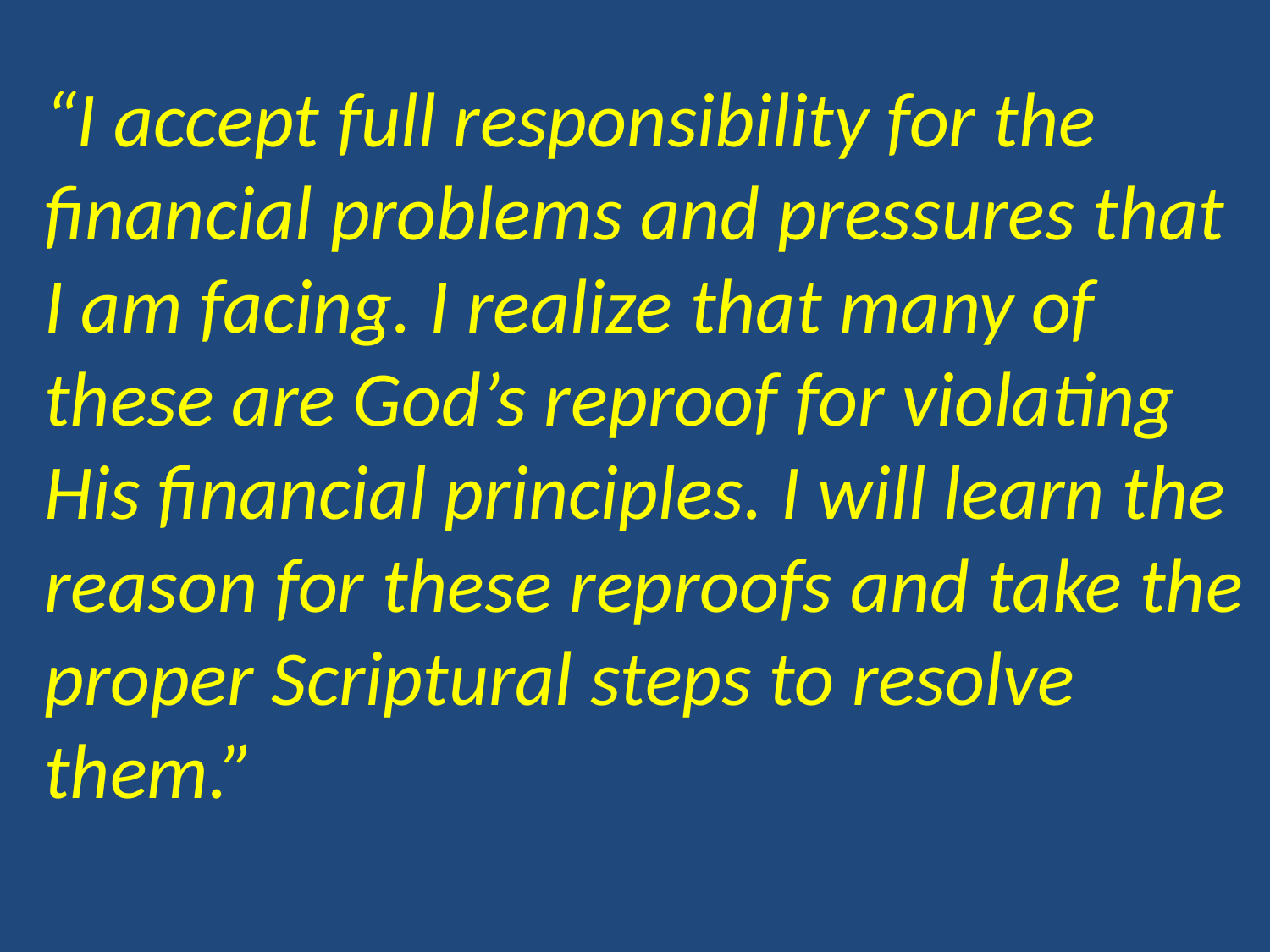

“I accept full responsibility for the financial problems and pressures that I am facing. I realize that many of these are God’s reproof for violating His financial principles. I will learn the reason for these reproofs and take the proper Scriptural steps to resolve them.”